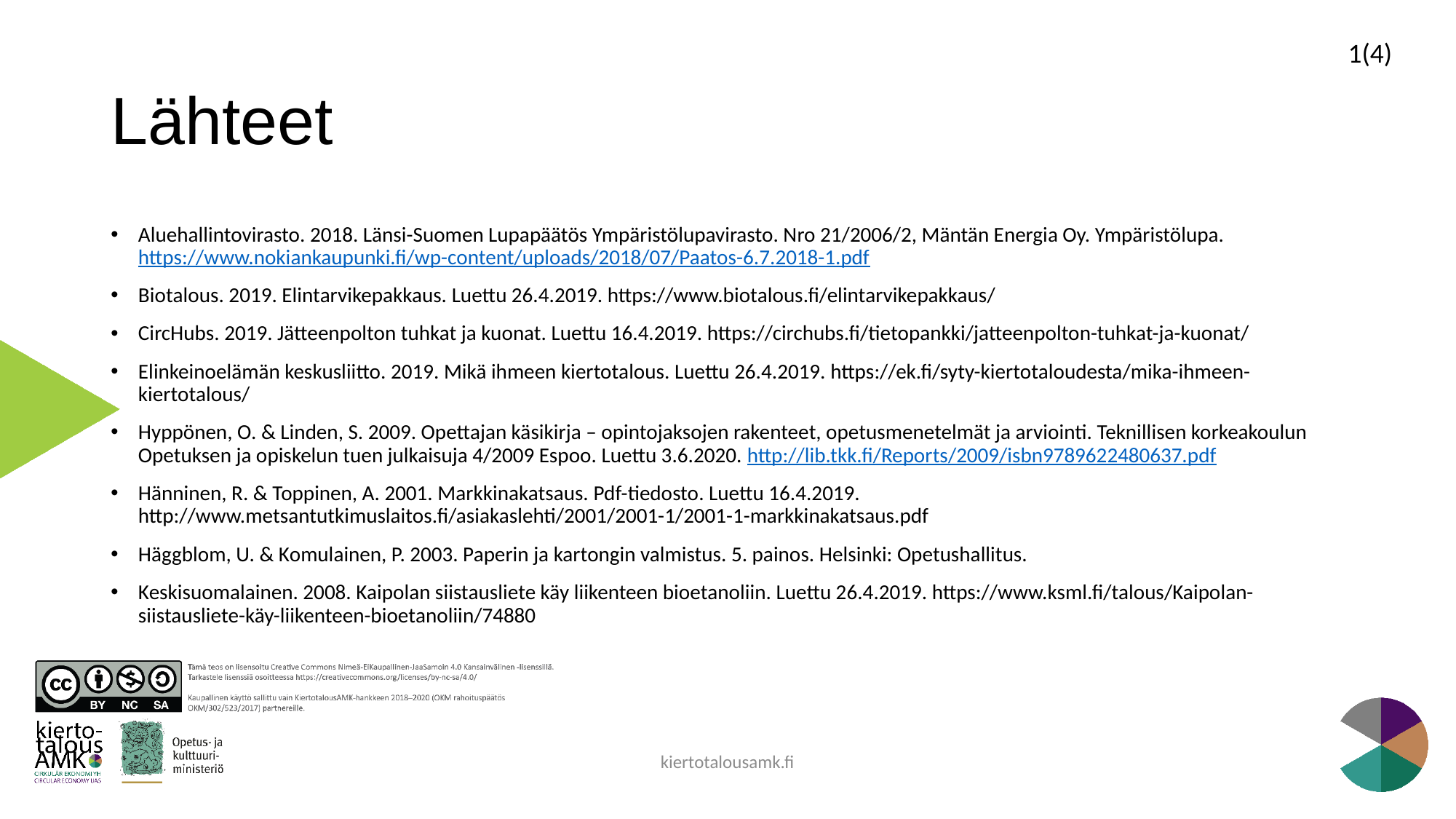

1(4)
# Lähteet
Aluehallintovirasto. 2018. Länsi-Suomen Lupapäätös Ympäristölupavirasto. Nro 21/2006/2, Mäntän Energia Oy. Ympäristölupa. https://www.nokiankaupunki.fi/wp-content/uploads/2018/07/Paatos-6.7.2018-1.pdf
Biotalous. 2019. Elintarvikepakkaus. Luettu 26.4.2019. https://www.biotalous.fi/elintarvikepakkaus/
CircHubs. 2019. Jätteenpolton tuhkat ja kuonat. Luettu 16.4.2019. https://circhubs.fi/tietopankki/jatteenpolton-tuhkat-ja-kuonat/
Elinkeinoelämän keskusliitto. 2019. Mikä ihmeen kiertotalous. Luettu 26.4.2019. https://ek.fi/syty-kiertotaloudesta/mika-ihmeen-kiertotalous/
Hyppönen, O. & Linden, S. 2009. Opettajan käsikirja – opintojaksojen rakenteet, opetusmenetelmät ja arviointi. Teknillisen korkeakoulun Opetuksen ja opiskelun tuen julkaisuja 4/2009 Espoo. Luettu 3.6.2020. http://lib.tkk.fi/Reports/2009/isbn9789622480637.pdf
Hänninen, R. & Toppinen, A. 2001. Markkinakatsaus. Pdf-tiedosto. Luettu 16.4.2019. http://www.metsantutkimuslaitos.fi/asiakaslehti/2001/2001-1/2001-1-markkinakatsaus.pdf
Häggblom, U. & Komulainen, P. 2003. Paperin ja kartongin valmistus. 5. painos. Helsinki: Opetushallitus.
Keskisuomalainen. 2008. Kaipolan siistausliete käy liikenteen bioetanoliin. Luettu 26.4.2019. https://www.ksml.fi/talous/Kaipolan-siistausliete-käy-liikenteen-bioetanoliin/74880
kiertotalousamk.fi